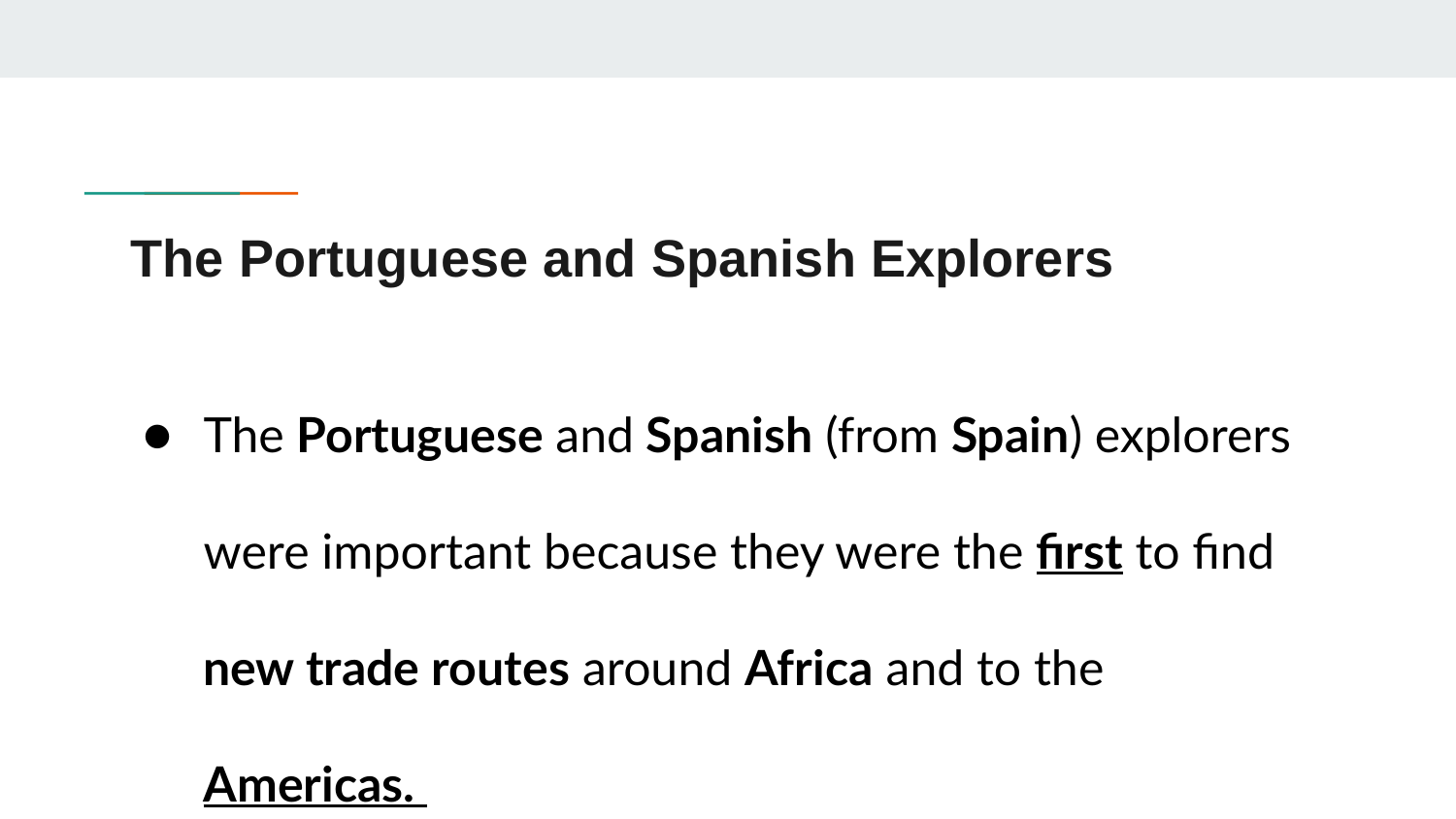

# The Portuguese and Spanish Explorers
The Portuguese and Spanish (from Spain) explorers were important because they were the first to find new trade routes around Africa and to the Americas.